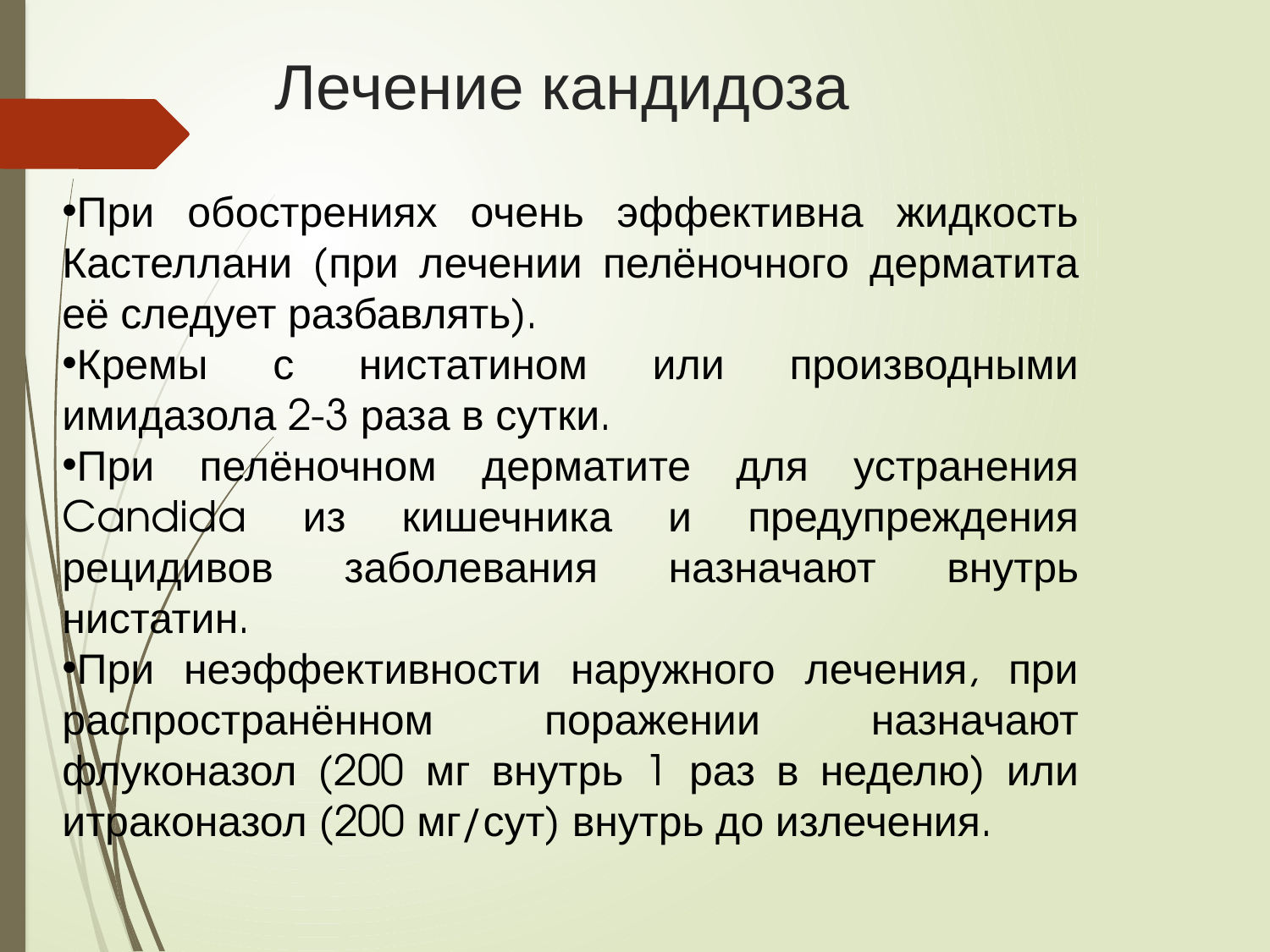

# Лечение кандидоза
При обострениях очень эффективна жидкость Кастеллани (при лечении пелёночного дерматита её следует разбавлять).
Кремы с нистатином или производными имидазола 2-3 раза в сутки.
При пелёночном дерматите для устранения Candida из кишечника и предупреждения рецидивов заболевания назначают внутрь нистатин.
При неэффективности наружного лечения, при распространённом поражении назначают флуконазол (200 мг внутрь 1 раз в неделю) или итраконазол (200 мг/сут) внутрь до излечения.